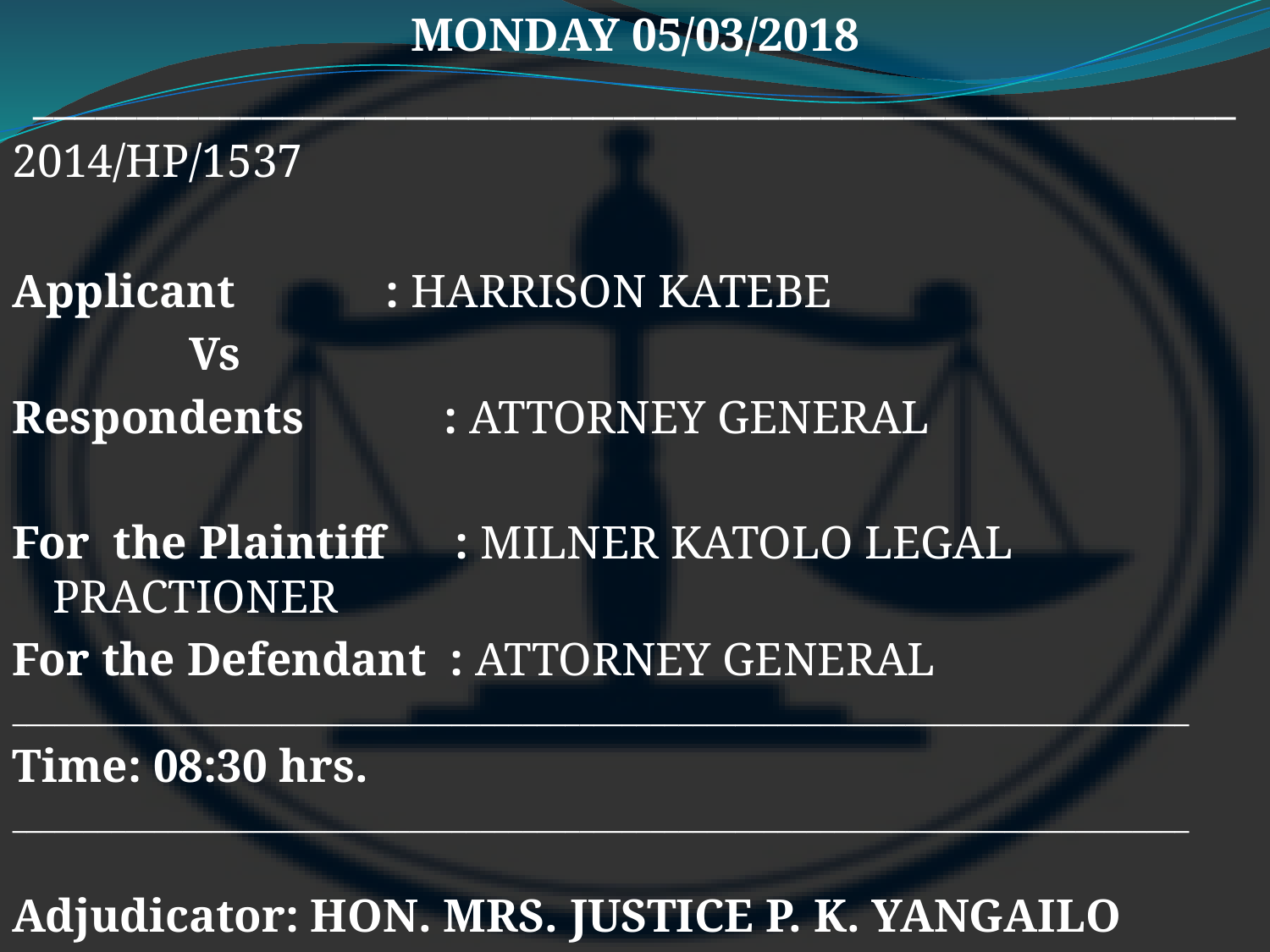

MONDAY 05/03/2018
__________________________________________________________
2014/HP/1537

Applicant 	 	: HARRISON KATEBE
				 	 Vs
Respondents            : ATTORNEY GENERAL

For  the Plaintiff      : MILNER KATOLO LEGAL PRACTIONER
For the Defendant  : ATTORNEY GENERAL
___________________________________________________________________________________
Time: 08:30 hrs.
___________________________________________________________________________________

Adjudicator: HON. MRS. JUSTICE P. K. YANGAILO